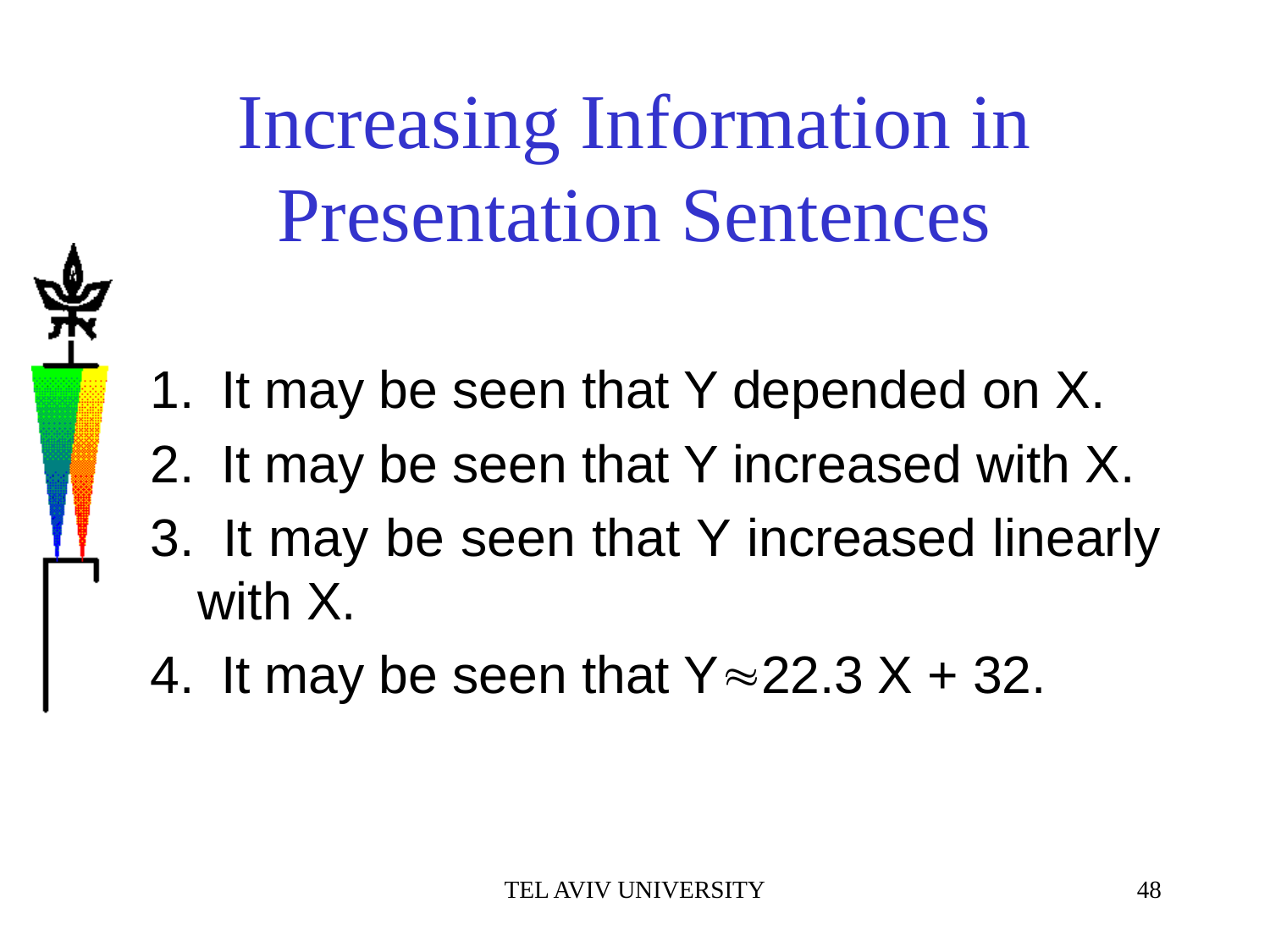

# Increasing Information in Presentation Sentences
1.  It may be seen that Y depended on X.
2.  It may be seen that Y increased with X.
3.  It may be seen that Y increased linearly with X.
4.  It may be seen that Y≈22.3 X + 32.

TEL AVIV UNIVERSITY
48